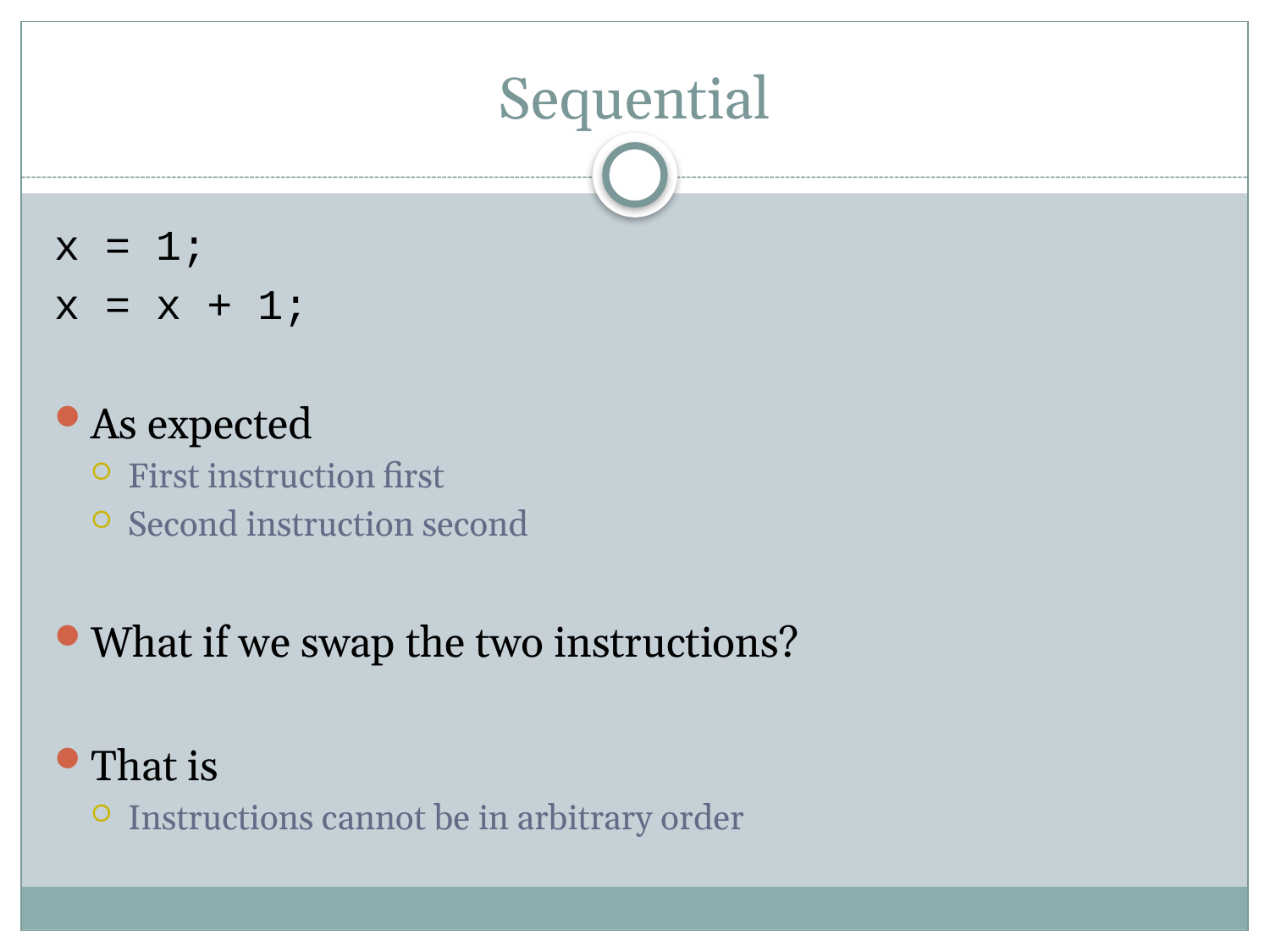

# Sequential
x = 1;
x = x + 1;

As expected
First instruction first
Second instruction second

What if we swap the two instructions?

That is
Instructions cannot be in arbitrary order